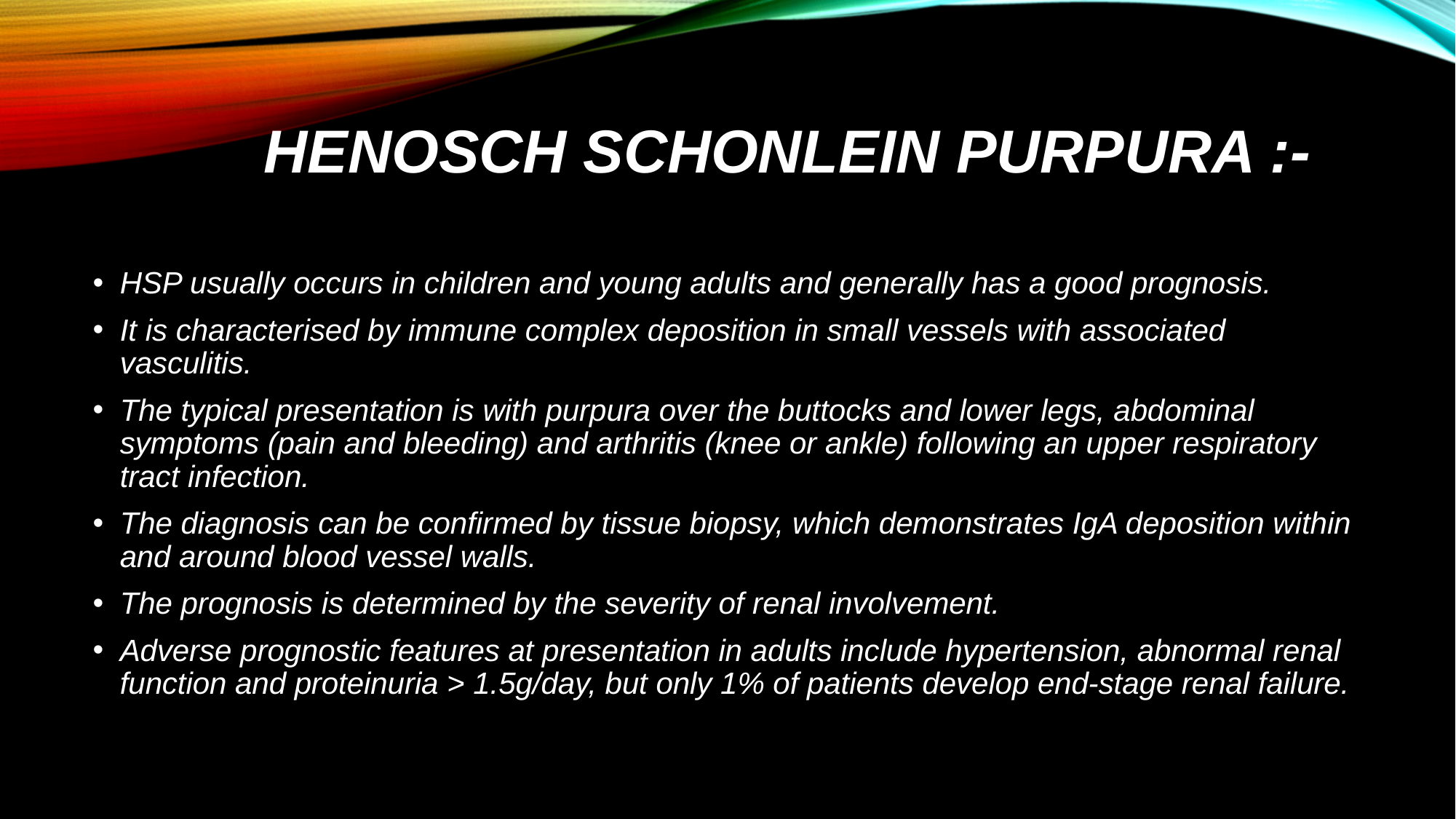

# HENOSCH SCHONLEIN PURPURA :-
HSP usually occurs in children and young adults and generally has a good prognosis.
It is characterised by immune complex deposition in small vessels with associated vasculitis.
The typical presentation is with purpura over the buttocks and lower legs, abdominal symptoms (pain and bleeding) and arthritis (knee or ankle) following an upper respiratory tract infection.
The diagnosis can be confirmed by tissue biopsy, which demonstrates IgA deposition within and around blood vessel walls.
The prognosis is determined by the severity of renal involvement.
Adverse prognostic features at presentation in adults include hypertension, abnormal renal function and proteinuria > 1.5g/day, but only 1% of patients develop end-stage renal failure.